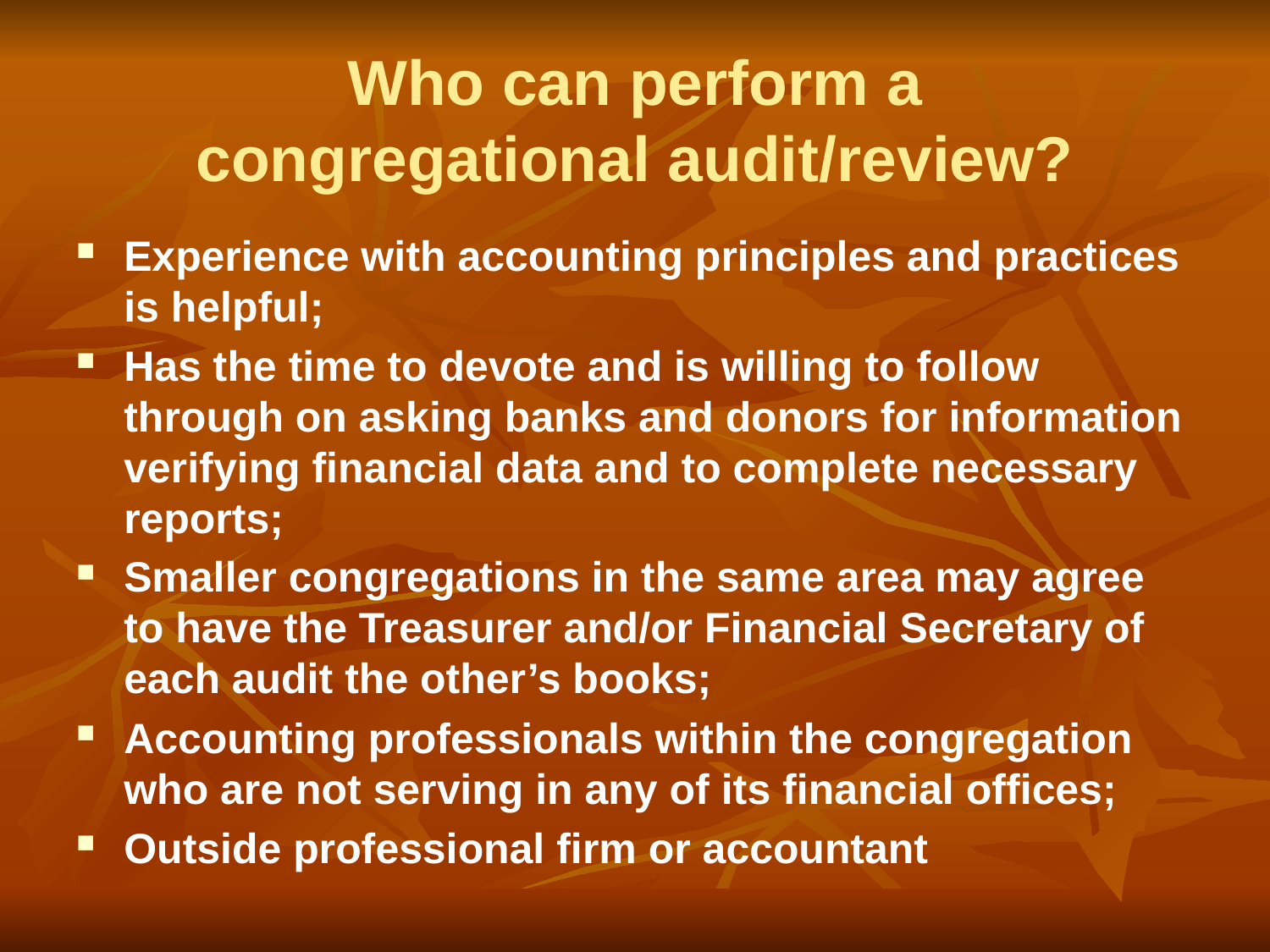

# Who can perform a congregational audit/review?
Experience with accounting principles and practices is helpful;
Has the time to devote and is willing to follow through on asking banks and donors for information verifying financial data and to complete necessary reports;
Smaller congregations in the same area may agree to have the Treasurer and/or Financial Secretary of each audit the other’s books;
Accounting professionals within the congregation who are not serving in any of its financial offices;
Outside professional firm or accountant